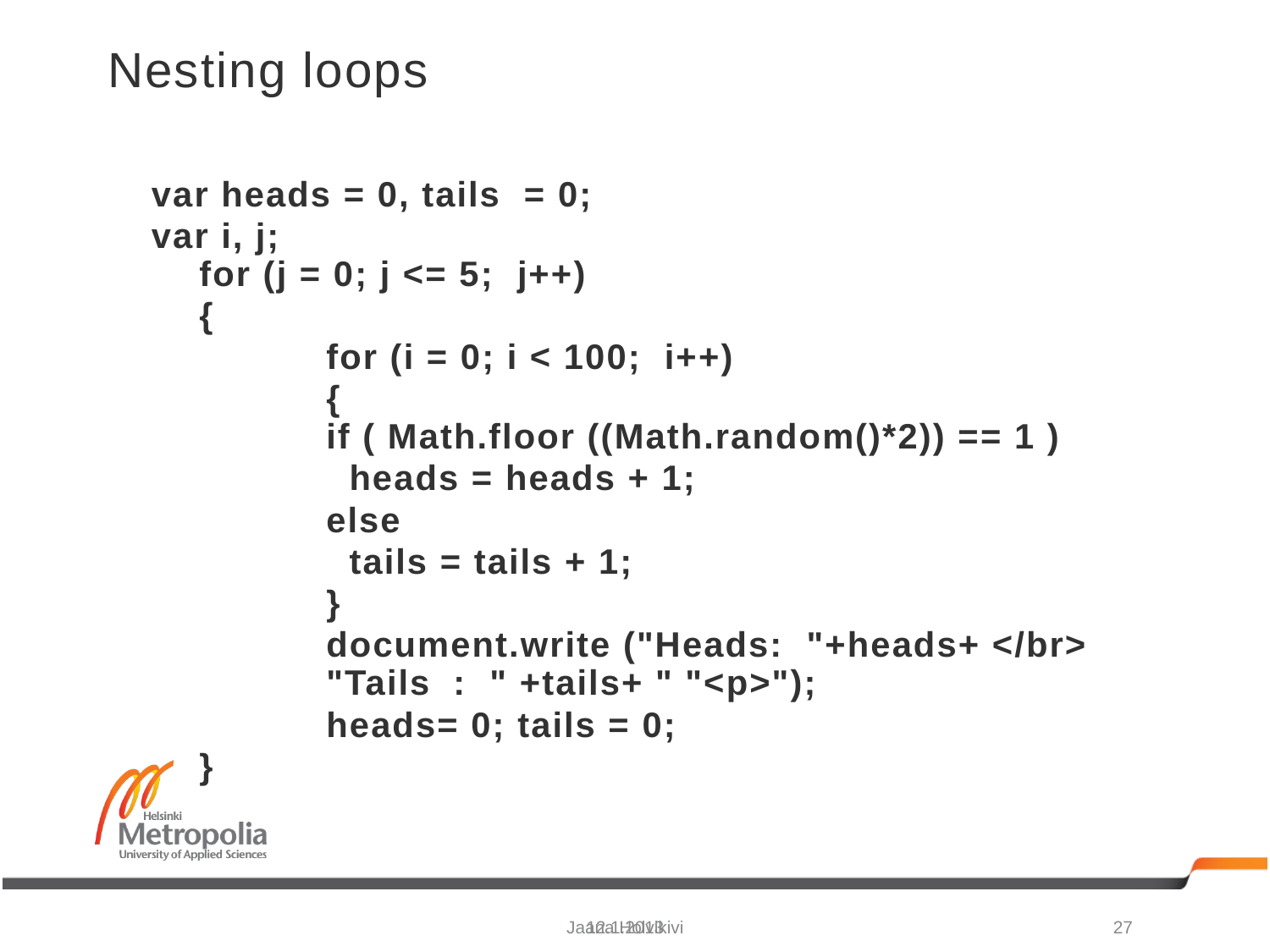

# Nesting loops
var heads = 0, tails  = 0;
var i, j;
for (j = 0; j <= 5;  j++)
	{
		for (i = 0; i < 100;  i++)
		{
	if ( Math.floor ((Math.random()*2)) == 1 )
		  heads = heads + 1;
		else
		  tails = tails + 1;
		}
		document.write ("Heads:  "+heads+ </br>
	"Tails 	:  " +tails+ " "<p>");
		heads= 0; tails = 0;
	}
27
12.1.2013
Jaana Holvikivi